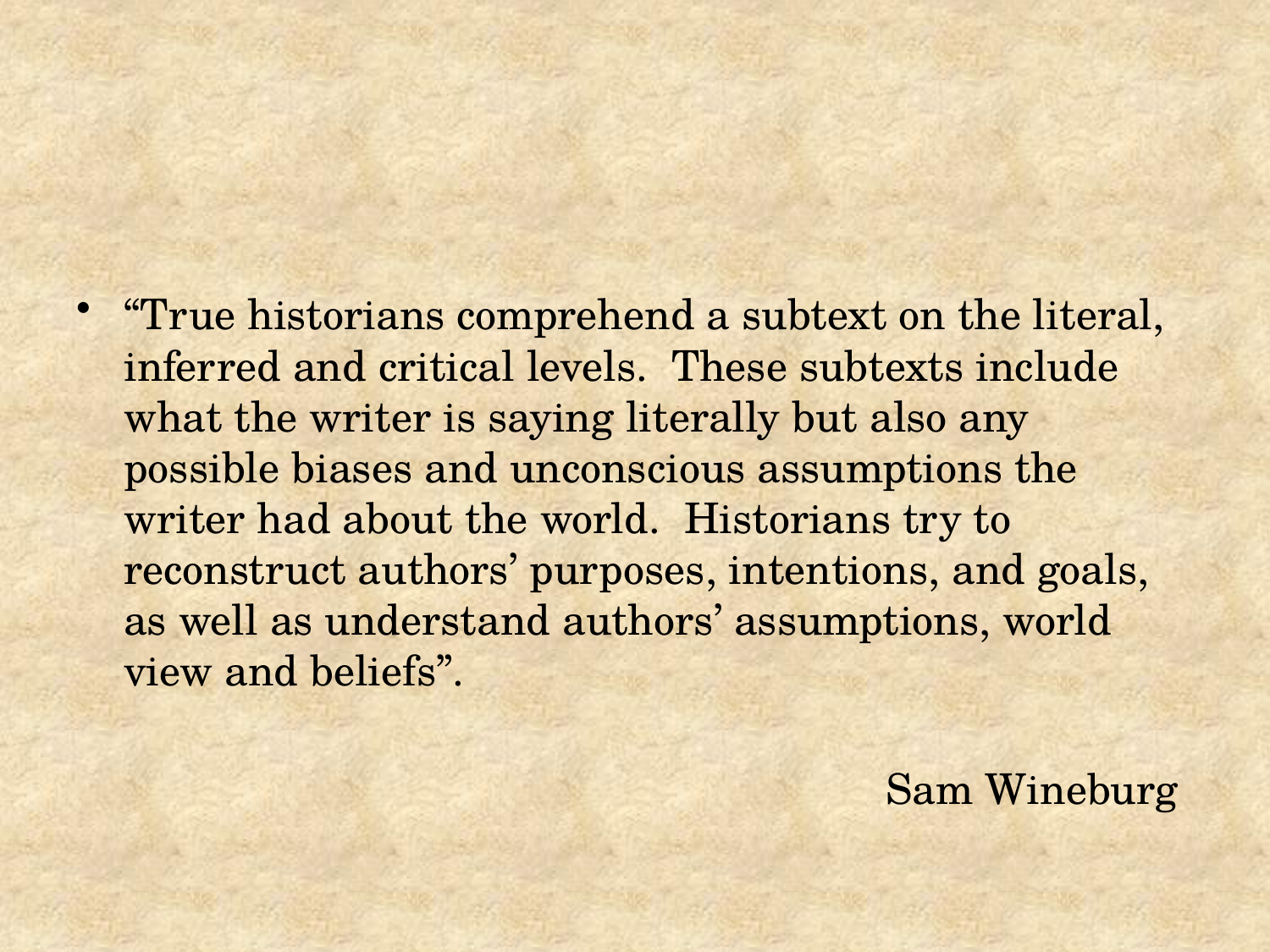

#

“True historians comprehend a subtext on the literal, inferred and critical levels.  These subtexts include what the writer is saying literally but also any possible biases and unconscious assumptions the writer had about the world.  Historians try to reconstruct authors’ purposes, intentions, and goals, as well as understand authors’ assumptions, world view and beliefs”.

							Sam Wineburg